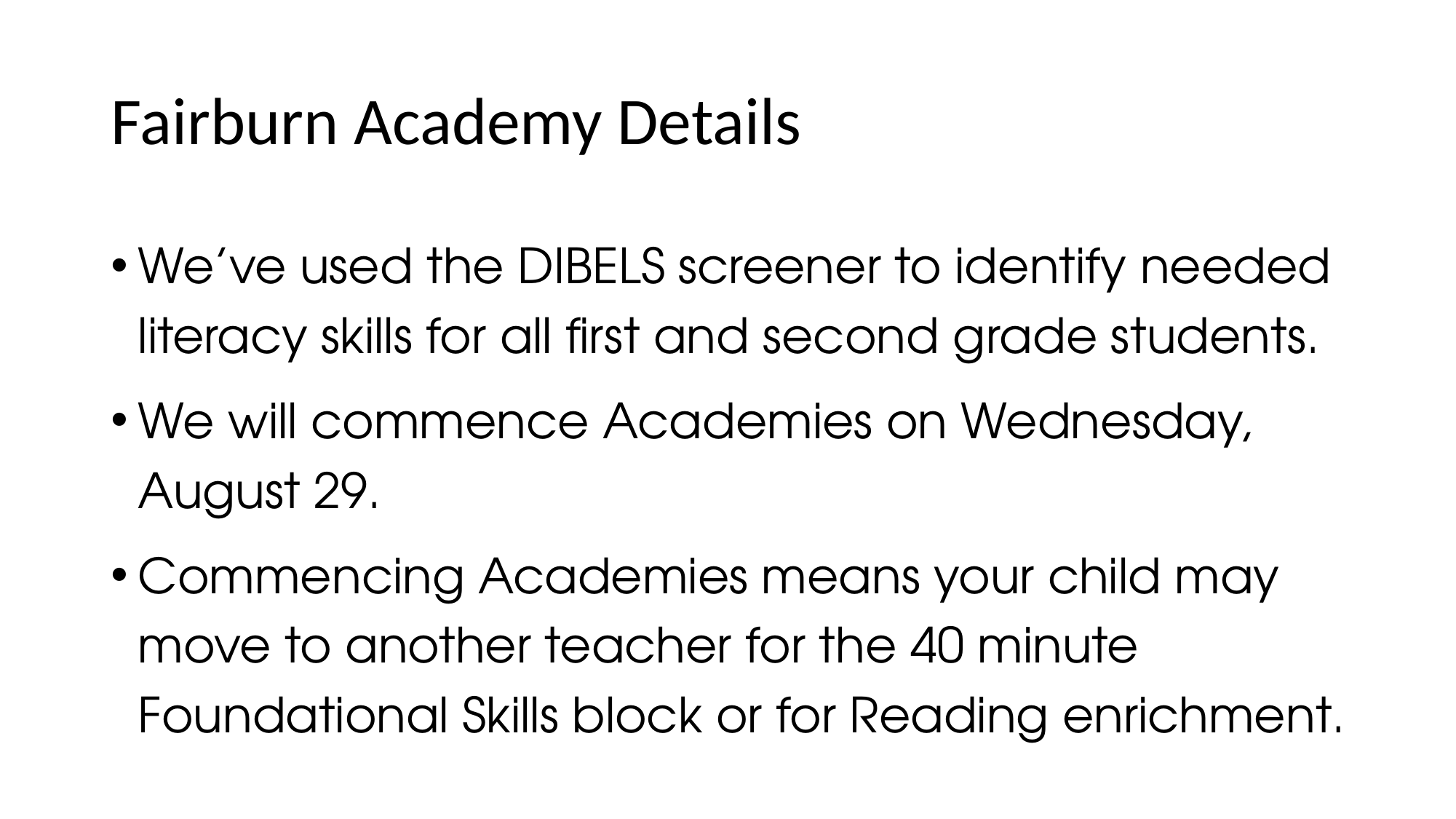

# Fairburn Academy Details
We’ve used the DIBELS screener to identify needed literacy skills for all first and second grade students.
We will commence Academies on Wednesday, August 29.
Commencing Academies means your child may move to another teacher for the 40 minute Foundational Skills block or for Reading enrichment.